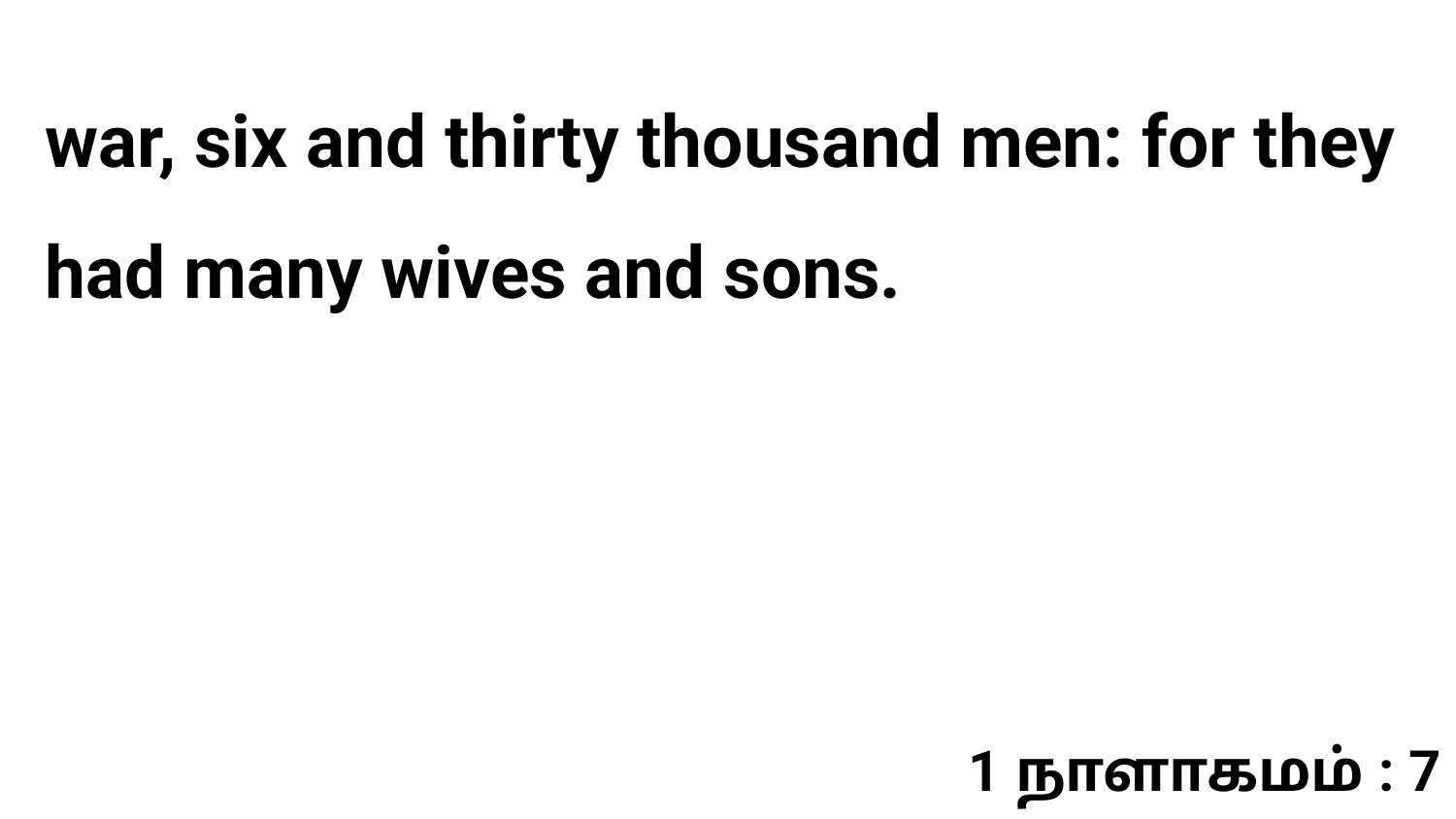

war, six and thirty thousand men: for they had many wives and sons.
1 நாளாகமம் : 7